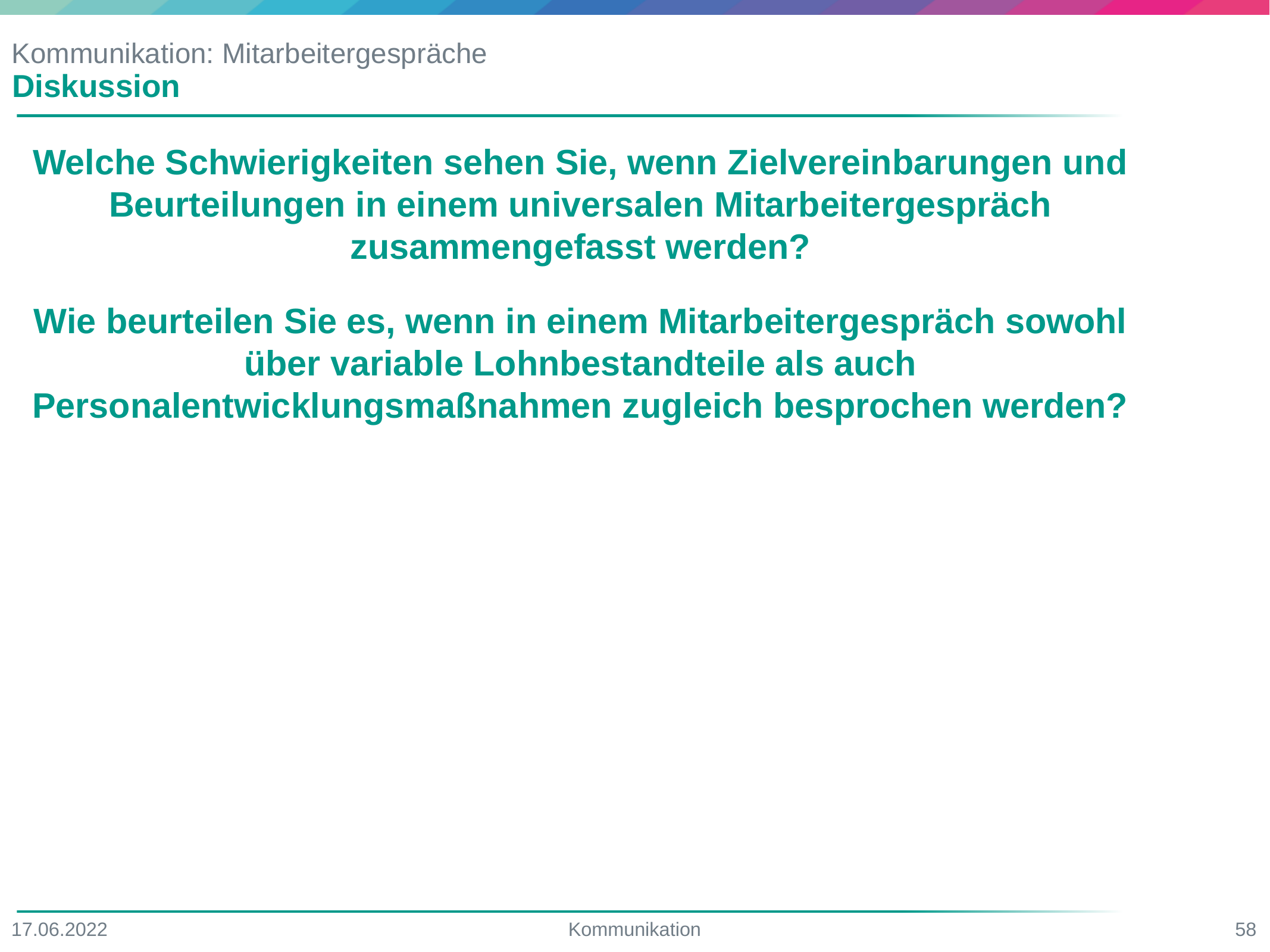

# Kommunikation: Mitarbeitergespräche
Diskussion
Welche Schwierigkeiten sehen Sie, wenn Zielvereinbarungen und Beurteilungen in einem universalen Mitarbeitergespräch zusammengefasst werden?
Wie beurteilen Sie es, wenn in einem Mitarbeitergespräch sowohl über variable Lohnbestandteile als auch Personalentwicklungsmaßnahmen zugleich besprochen werden?
17.06.2022
Kommunikation
58